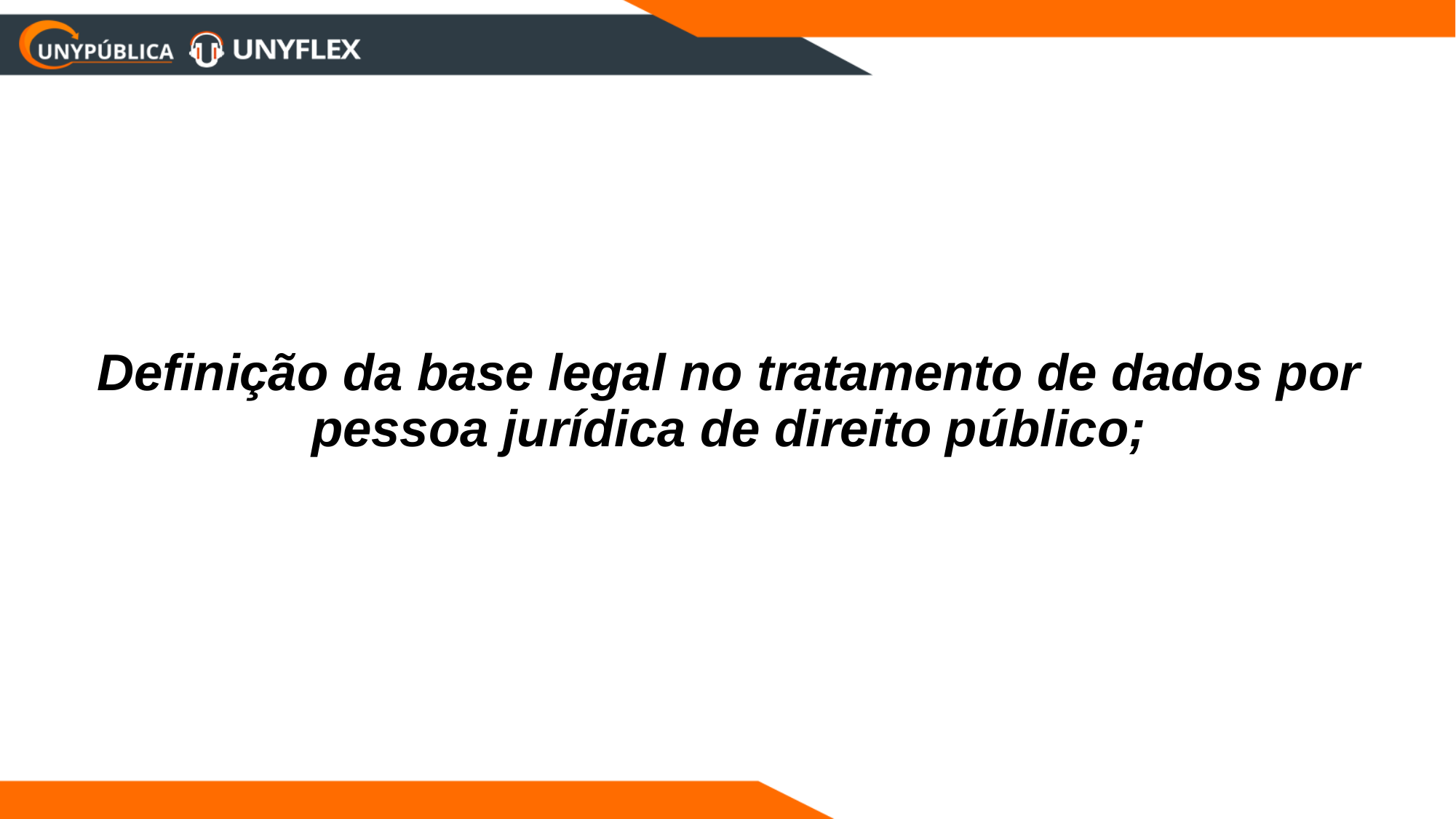

# Definição da base legal no tratamento de dados por pessoa jurídica de direito público;